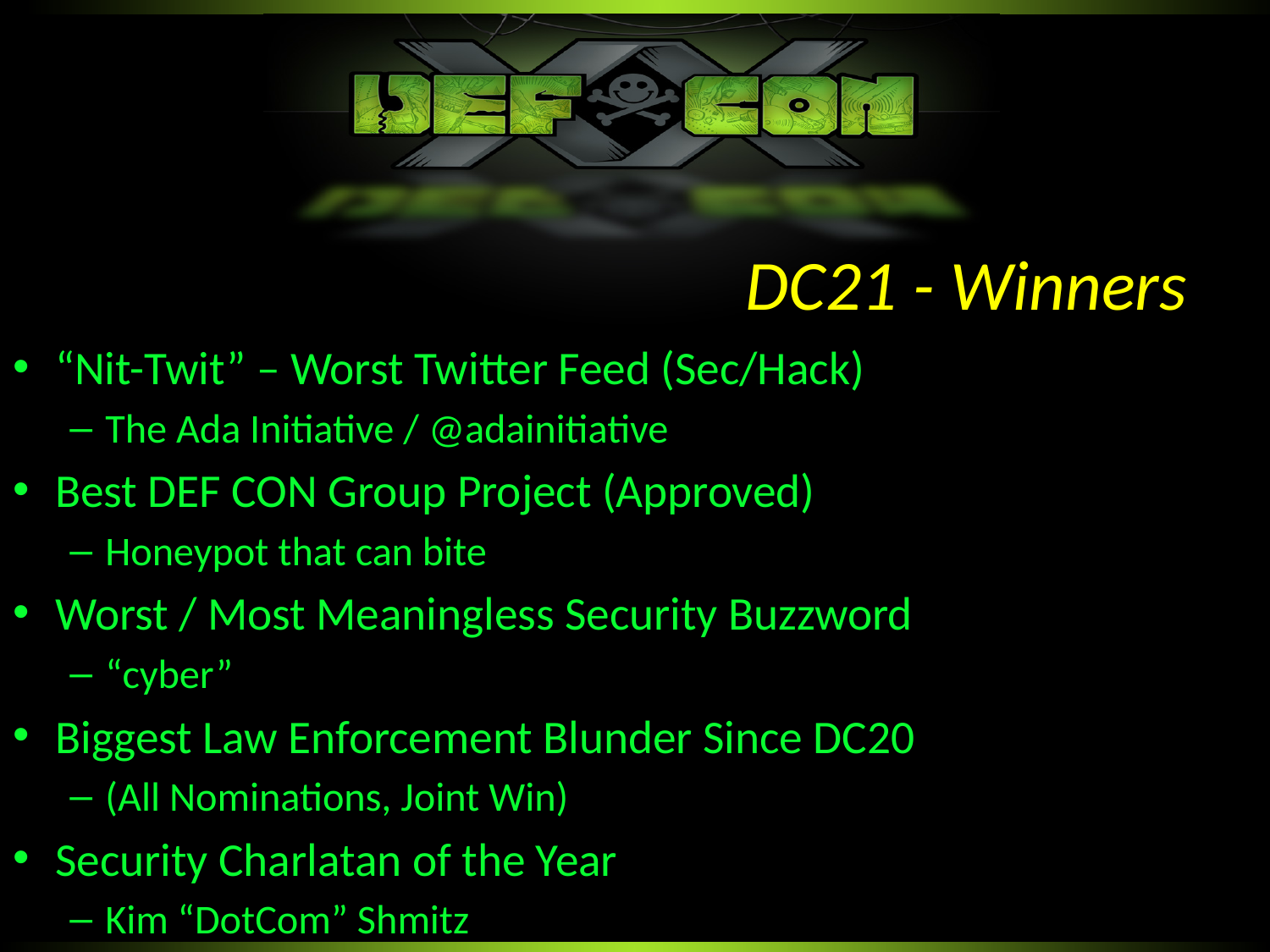

DC21 - Winners
“Nit-Twit” – Worst Twitter Feed (Sec/Hack)
The Ada Initiative / @adainitiative
Best DEF CON Group Project (Approved)
Honeypot that can bite
Worst / Most Meaningless Security Buzzword
“cyber”
Biggest Law Enforcement Blunder Since DC20
(All Nominations, Joint Win)
Security Charlatan of the Year
Kim “DotCom” Shmitz